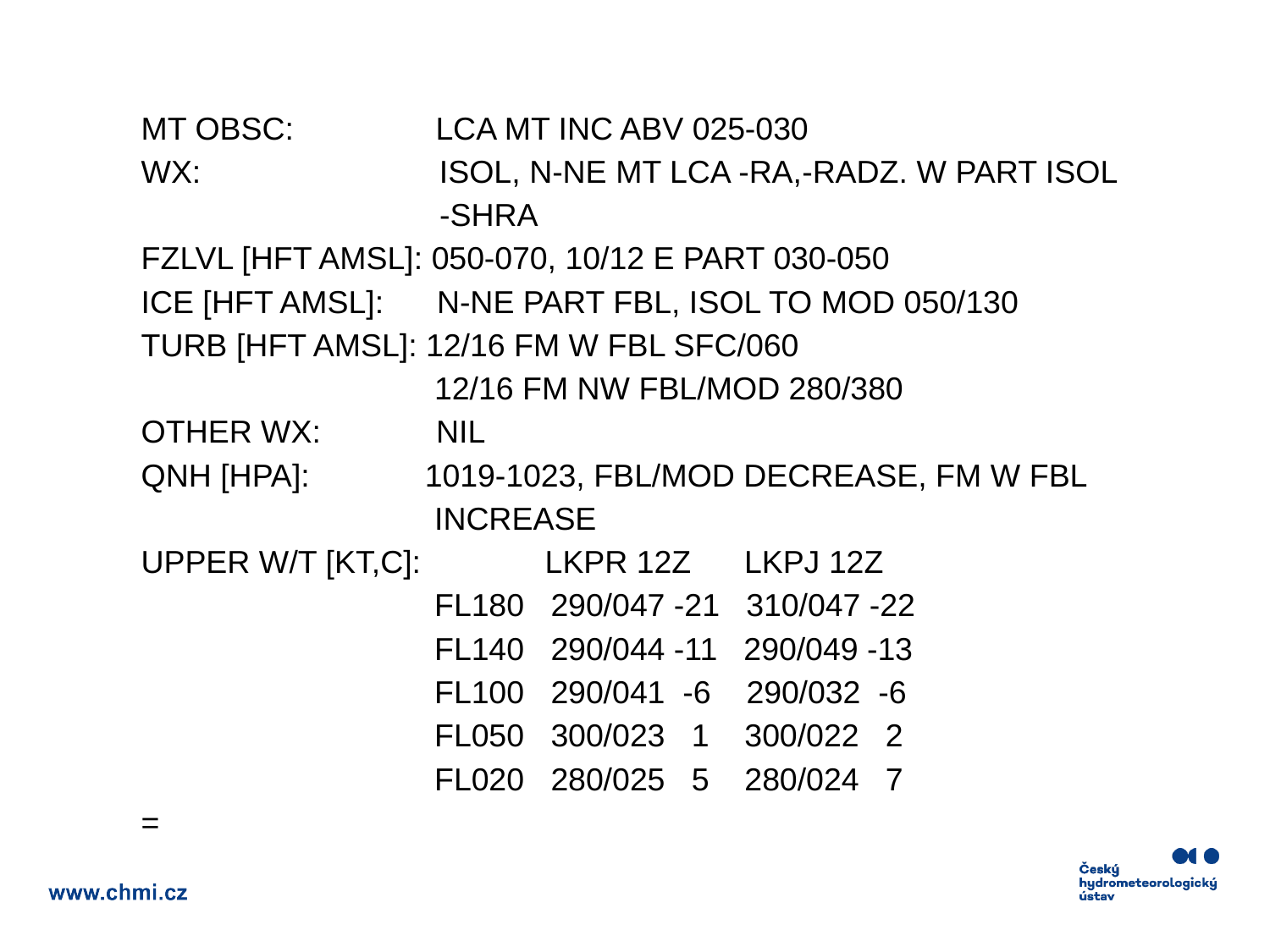

MT OBSC:                LCA MT INC ABV 025-030
WX:	           	     ISOL, N-NE MT LCA -RA,-RADZ. W PART ISOL
                 	     -SHRA
FZLVL [HFT AMSL]: 050-070, 10/12 E PART 030-050
ICE [HFT AMSL]:      N-NE PART FBL, ISOL TO MOD 050/130
TURB [HFT AMSL]: 12/16 FM W FBL SFC/060
                                 12/16 FM NW FBL/MOD 280/380
OTHER WX:             NIL
QNH [HPA]:             1019-1023, FBL/MOD DECREASE, FM W FBL
                                 INCREASE
UPPER W/T [KT,C]:              LKPR 12Z      LKPJ 12Z
                                 FL180   290/047 -21   310/047 -22
                                 FL140   290/044 -11   290/049 -13
                                 FL100   290/041  -6    290/032  -6
                                 FL050   300/023   1    300/022   2
                                 FL020   280/025   5    280/024   7
=